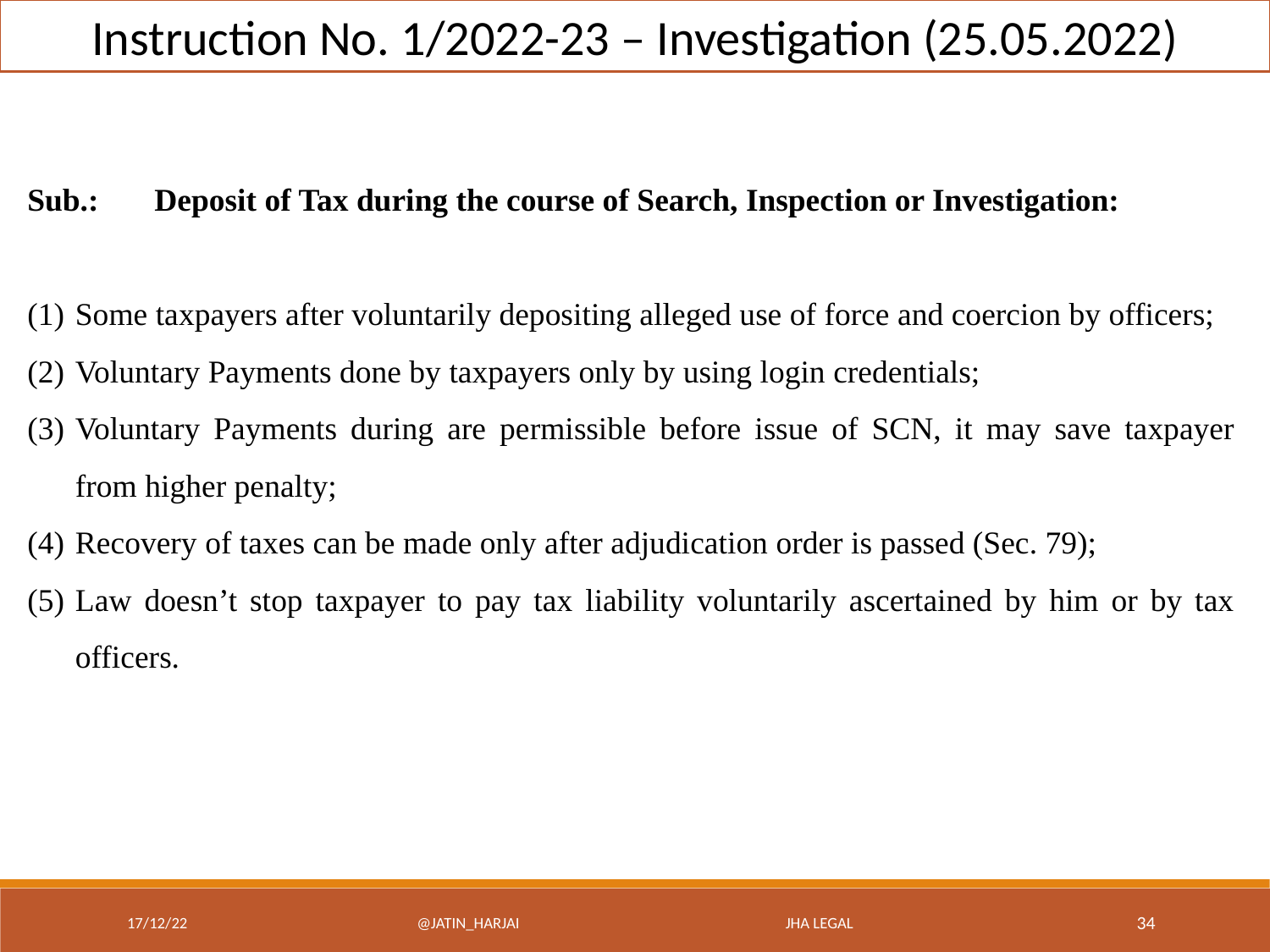

Instruction No. 1/2022-23 – Investigation (25.05.2022)

Sub.:	Deposit of Tax during the course of Search, Inspection or Investigation:

Some taxpayers after voluntarily depositing alleged use of force and coercion by officers;
Voluntary Payments done by taxpayers only by using login credentials;
Voluntary Payments during are permissible before issue of SCN, it may save taxpayer from higher penalty;
Recovery of taxes can be made only after adjudication order is passed (Sec. 79);
Law doesn’t stop taxpayer to pay tax liability voluntarily ascertained by him or by tax officers.
17/12/22
@Jatin_Harjai                                                                          JHA Legal
34